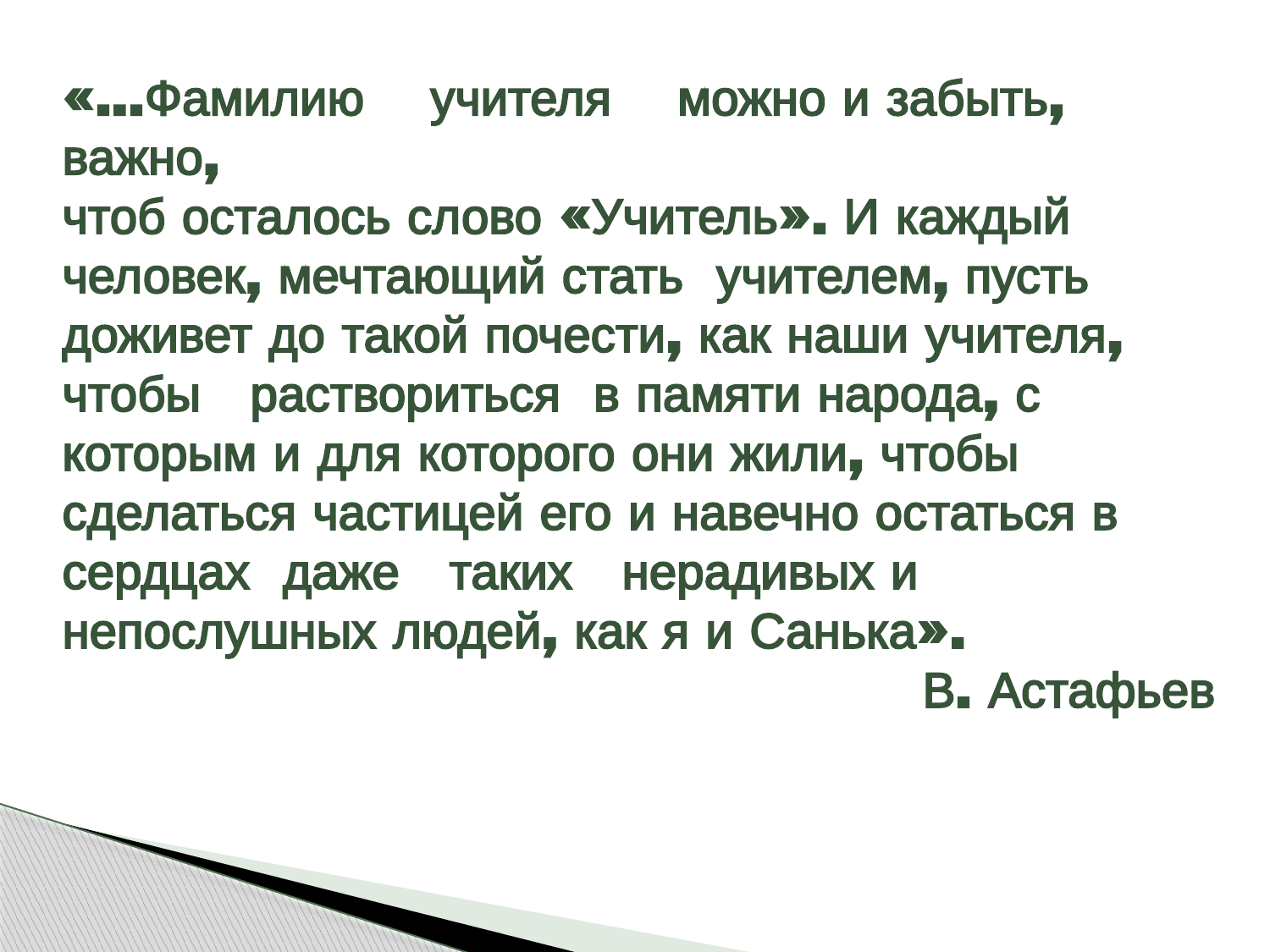

«...Фамилию    учителя    можно и забыть,  важно,
чтоб осталось слово «Учитель». И каждый человек, мечтающий стать  учителем, пусть доживет до такой почести, как наши учителя,  чтобы   раствориться  в памяти народа, с которым и для которого они жили, чтобы сделаться частицей его и навечно остаться в сердцах  даже   таких   нерадивых и   непослушных людей, как я и Санька».
В. Астафьев